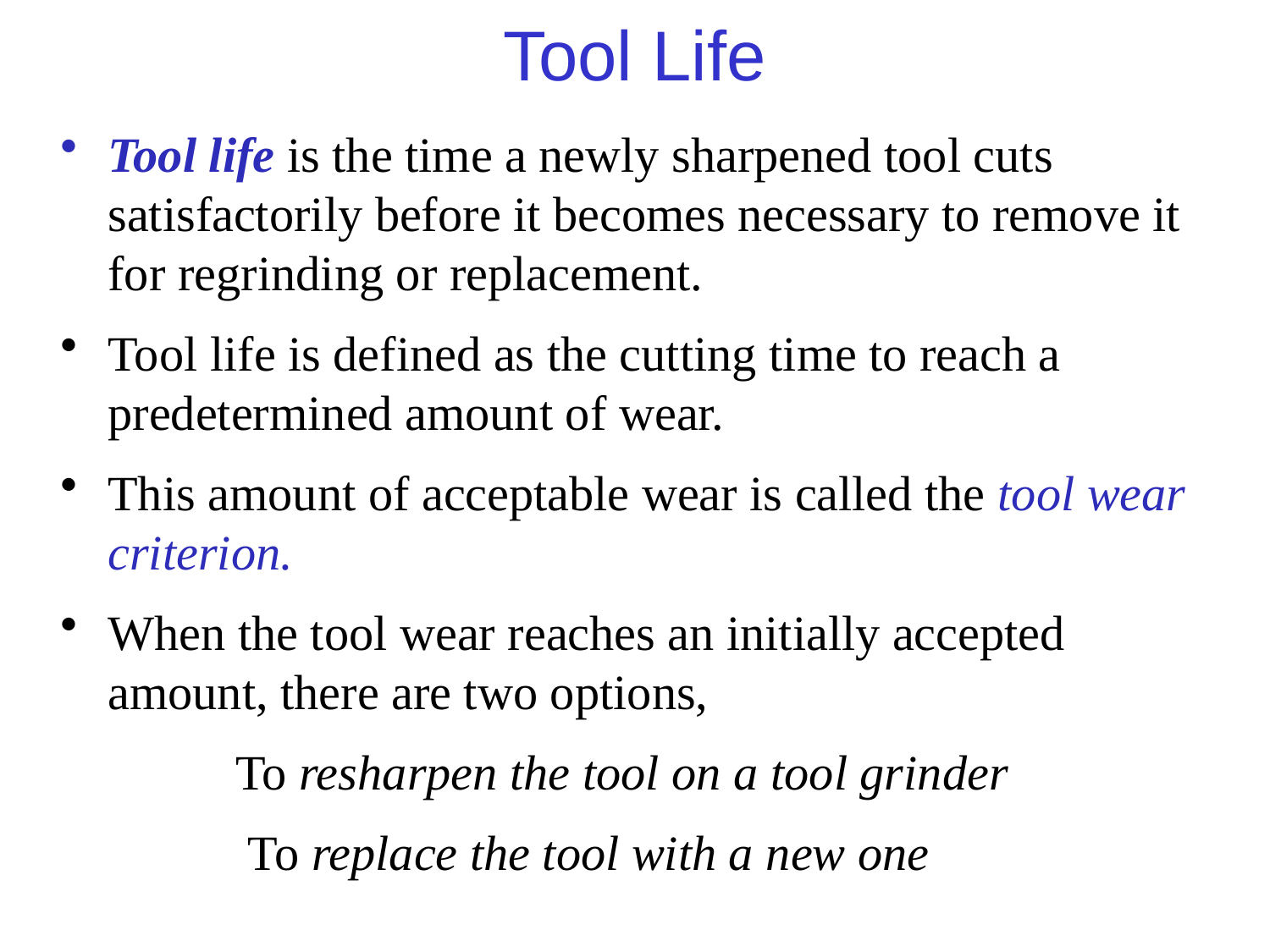

# Tool Life
Tool life is the time a newly sharpened tool cuts satisfactorily before it becomes necessary to remove it for regrinding or replacement.
Tool life is defined as the cutting time to reach a predetermined amount of wear.
This amount of acceptable wear is called the tool wear criterion.
When the tool wear reaches an initially accepted amount, there are two options,
    To resharpen the tool on a tool grinder
     To replace the tool with a new one